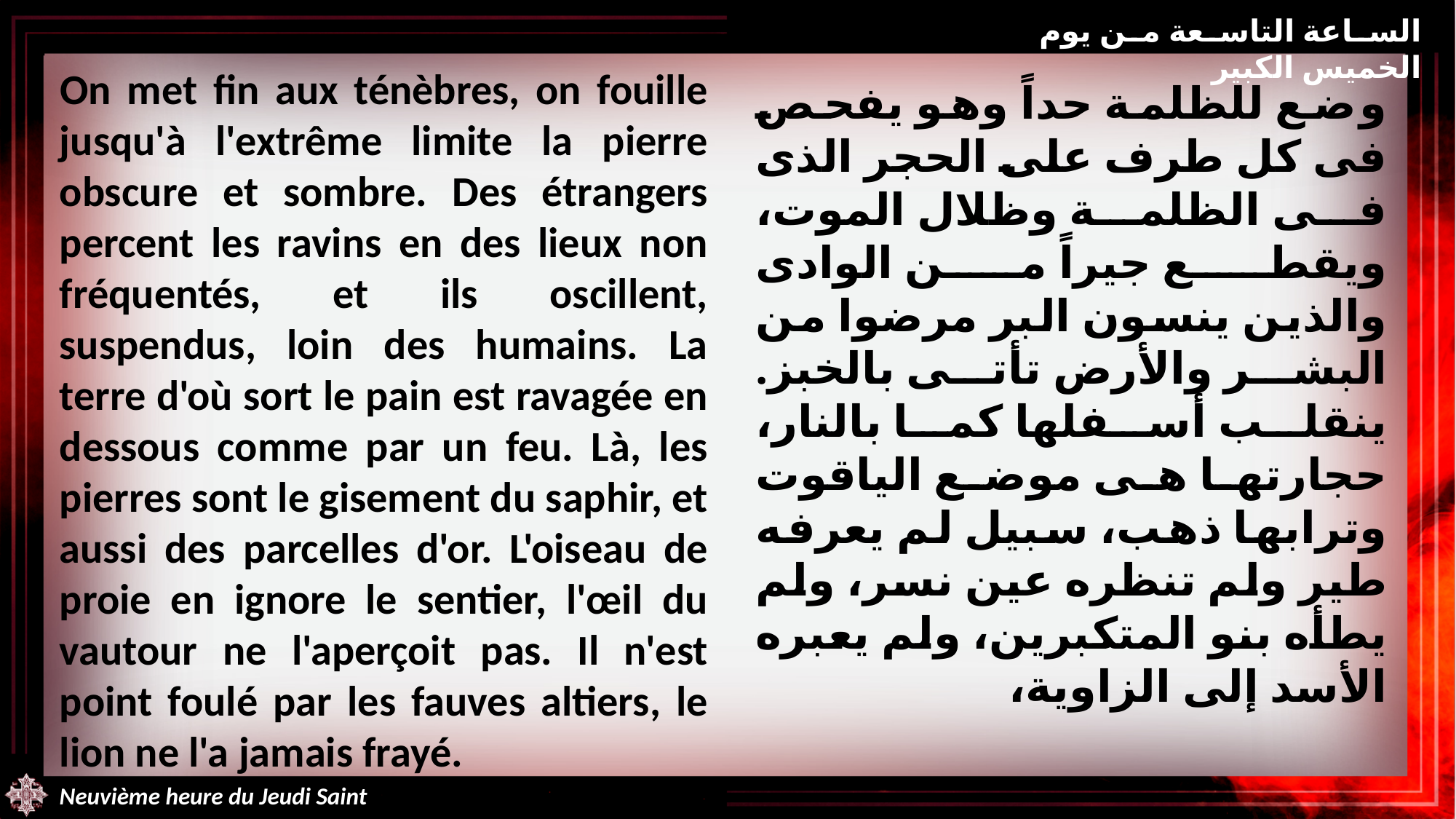

الساعة التاسعة من يوم الخميس الكبير
On met fin aux ténèbres, on fouille jusqu'à l'extrême limite la pierre obscure et sombre. Des étrangers percent les ravins en des lieux non fréquentés, et ils oscillent, suspendus, loin des humains. La terre d'où sort le pain est ravagée en dessous comme par un feu. Là, les pierres sont le gisement du saphir, et aussi des parcelles d'or. L'oiseau de proie en ignore le sentier, l'œil du vautour ne l'aperçoit pas. Il n'est point foulé par les fauves altiers, le lion ne l'a jamais frayé.
وضع للظلمة حداً وهو يفحص فى كل طرف على الحجر الذى فى الظلمة وظلال الموت، ويقطع جيراً من الوادى والذين ينسون البر مرضوا من البشر والأرض تأتى بالخبز. ينقلب أسفلها كما بالنار، حجارتها هى موضع الياقوت وترابها ذهب، سبيل لم يعرفه طير ولم تنظره عين نسر، ولم يطأه بنو المتكبرين، ولم يعبره الأسد إلى الزاوية،
Neuvième heure du Jeudi Saint